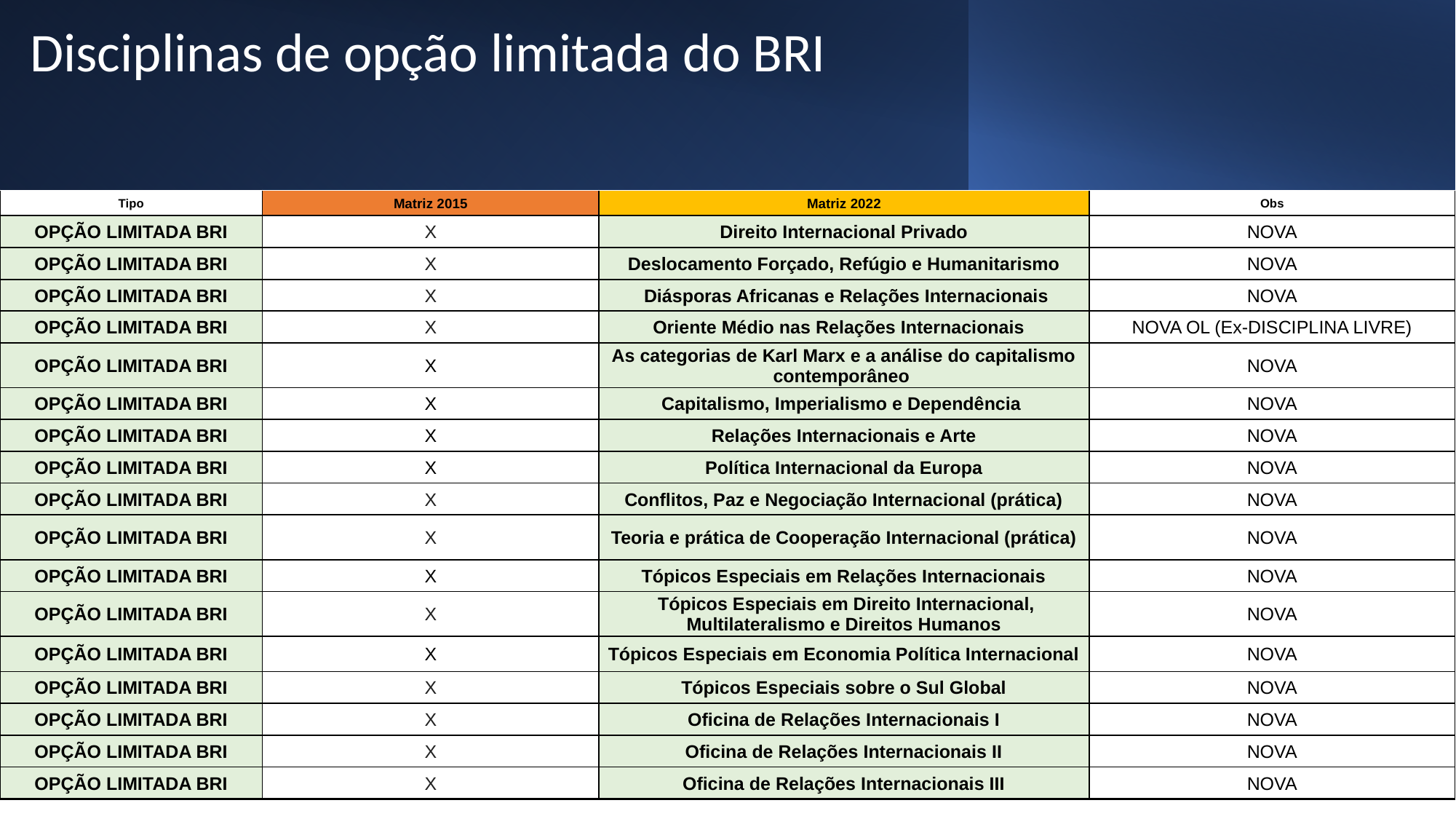

Disciplinas de opção limitada do BRI
| Tipo | Matriz 2015 | Matriz 2022 | Obs |
| --- | --- | --- | --- |
| OPÇÃO LIMITADA BRI | X | Direito Internacional Privado | NOVA |
| OPÇÃO LIMITADA BRI | X | Deslocamento Forçado, Refúgio e Humanitarismo | NOVA |
| OPÇÃO LIMITADA BRI | X | Diásporas Africanas e Relações Internacionais | NOVA |
| OPÇÃO LIMITADA BRI | X | Oriente Médio nas Relações Internacionais | NOVA OL (Ex-DISCIPLINA LIVRE) |
| OPÇÃO LIMITADA BRI | X | As categorias de Karl Marx e a análise do capitalismo contemporâneo | NOVA |
| OPÇÃO LIMITADA BRI | X | Capitalismo, Imperialismo e Dependência | NOVA |
| OPÇÃO LIMITADA BRI | X | Relações Internacionais e Arte | NOVA |
| OPÇÃO LIMITADA BRI | X | Política Internacional da Europa | NOVA |
| OPÇÃO LIMITADA BRI | X | Conflitos, Paz e Negociação Internacional (prática) | NOVA |
| OPÇÃO LIMITADA BRI | X | Teoria e prática de Cooperação Internacional (prática) | NOVA |
| OPÇÃO LIMITADA BRI | X | Tópicos Especiais em Relações Internacionais | NOVA |
| OPÇÃO LIMITADA BRI | X | Tópicos Especiais em Direito Internacional, Multilateralismo e Direitos Humanos | NOVA |
| OPÇÃO LIMITADA BRI | X | Tópicos Especiais em Economia Política Internacional | NOVA |
| OPÇÃO LIMITADA BRI | X | Tópicos Especiais sobre o Sul Global | NOVA |
| OPÇÃO LIMITADA BRI | X | Oficina de Relações Internacionais I | NOVA |
| OPÇÃO LIMITADA BRI | X | Oficina de Relações Internacionais II | NOVA |
| OPÇÃO LIMITADA BRI | X | Oficina de Relações Internacionais III | NOVA |